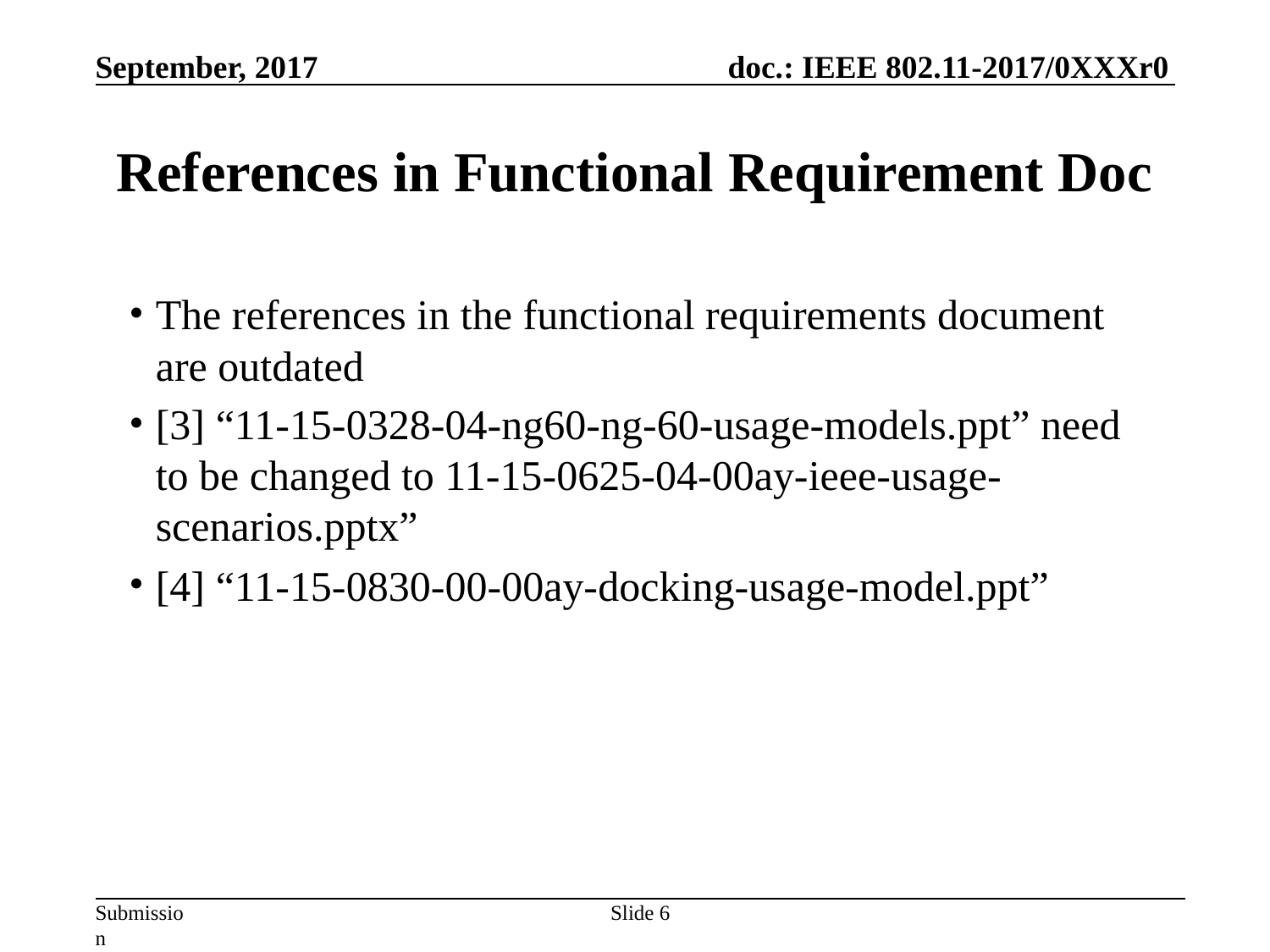

# References in Functional Requirement Doc
The references in the functional requirements document are outdated
[3] “11-15-0328-04-ng60-ng-60-usage-models.ppt” need to be changed to 11-15-0625-04-00ay-ieee-usage-scenarios.pptx”
[4] “11-15-0830-00-00ay-docking-usage-model.ppt”

Slide 6